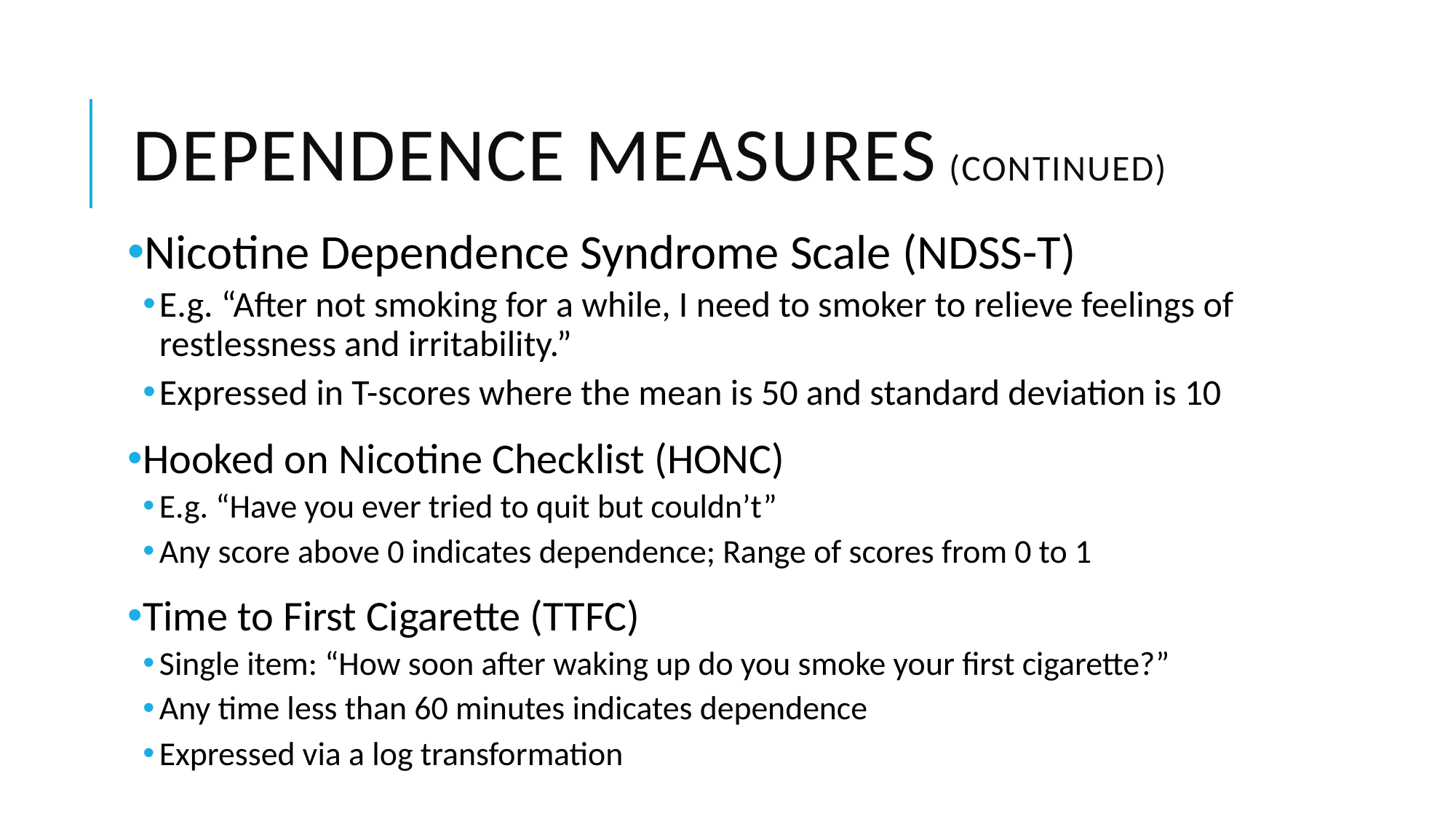

# Dependence measures (continued)
Nicotine Dependence Syndrome Scale (NDSS-T)
E.g. “After not smoking for a while, I need to smoker to relieve feelings of restlessness and irritability.”
Expressed in T-scores where the mean is 50 and standard deviation is 10
Hooked on Nicotine Checklist (HONC)
E.g. “Have you ever tried to quit but couldn’t”
Any score above 0 indicates dependence; Range of scores from 0 to 1
Time to First Cigarette (TTFC)
Single item: “How soon after waking up do you smoke your first cigarette?”
Any time less than 60 minutes indicates dependence
Expressed via a log transformation